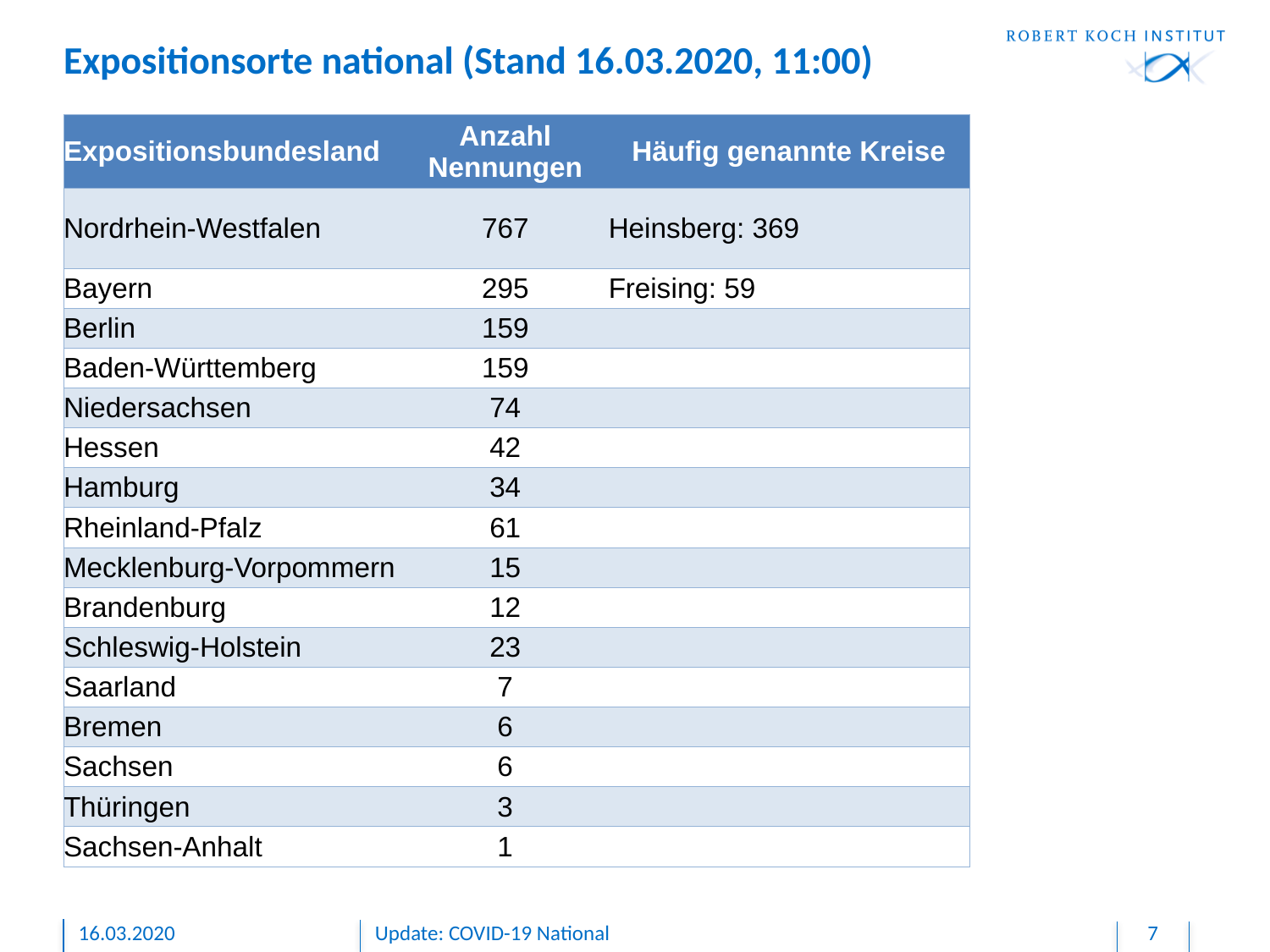

# Expositionsorte national (Stand 16.03.2020, 11:00)
| Expositionsbundesland | Anzahl Nennungen | Häufig genannte Kreise |
| --- | --- | --- |
| Nordrhein-Westfalen | 767 | Heinsberg: 369 |
| Bayern | 295 | Freising: 59 |
| Berlin | 159 |  |
| Baden-Württemberg | 159 |  |
| Niedersachsen | 74 |  |
| Hessen | 42 |  |
| Hamburg | 34 |  |
| Rheinland-Pfalz | 61 |  |
| Mecklenburg-Vorpommern | 15 |  |
| Brandenburg | 12 |  |
| Schleswig-Holstein | 23 |  |
| Saarland | 7 |  |
| Bremen | 6 |  |
| Sachsen | 6 |  |
| Thüringen | 3 |  |
| Sachsen-Anhalt | 1 |  |
16.03.2020
Update: COVID-19 National
7